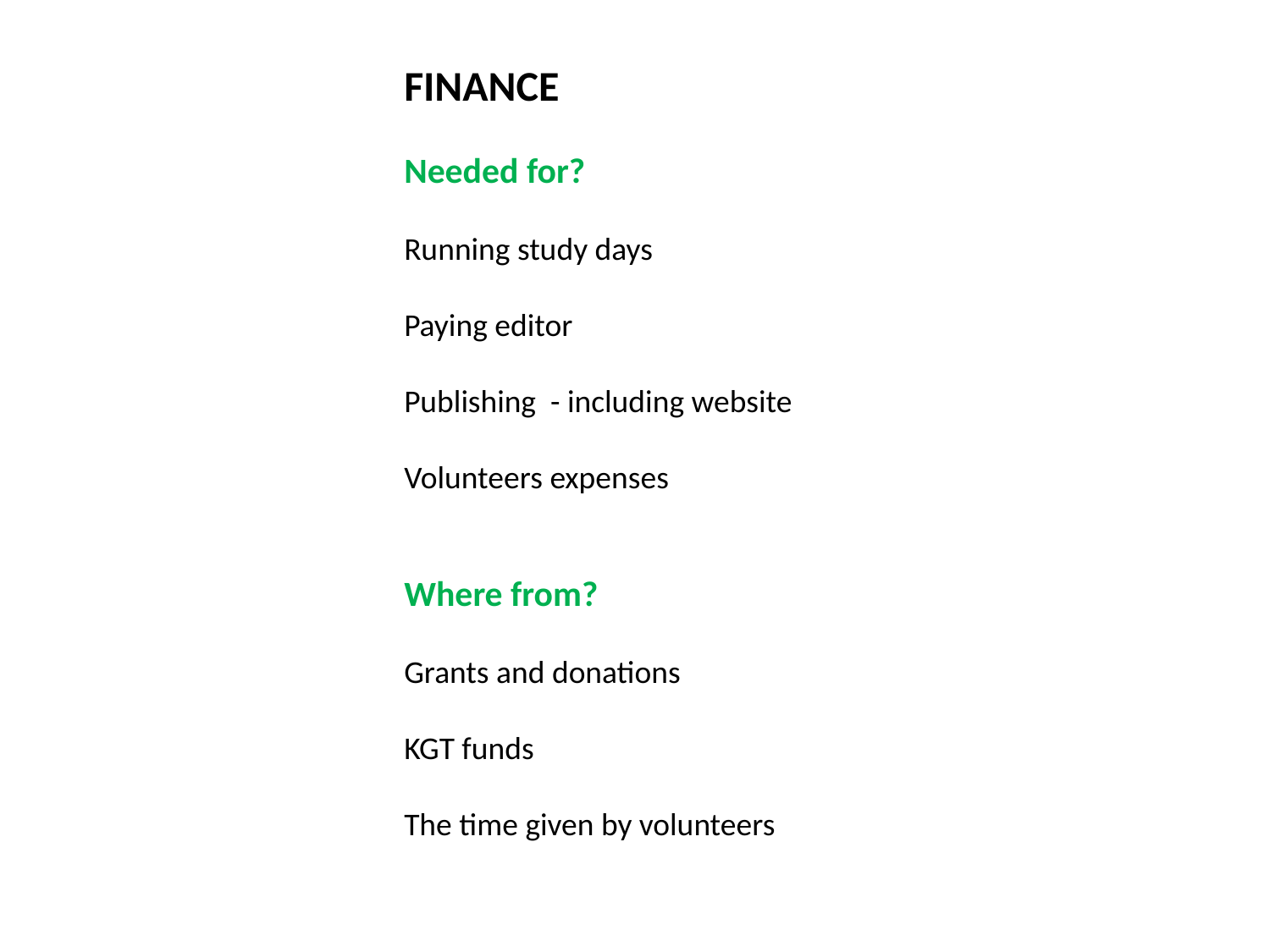

FINANCE

Needed for?

Running study days

Paying editor

Publishing  - including website

Volunteers expenses

Where from?

Grants and donations

KGT funds

The time given by volunteers